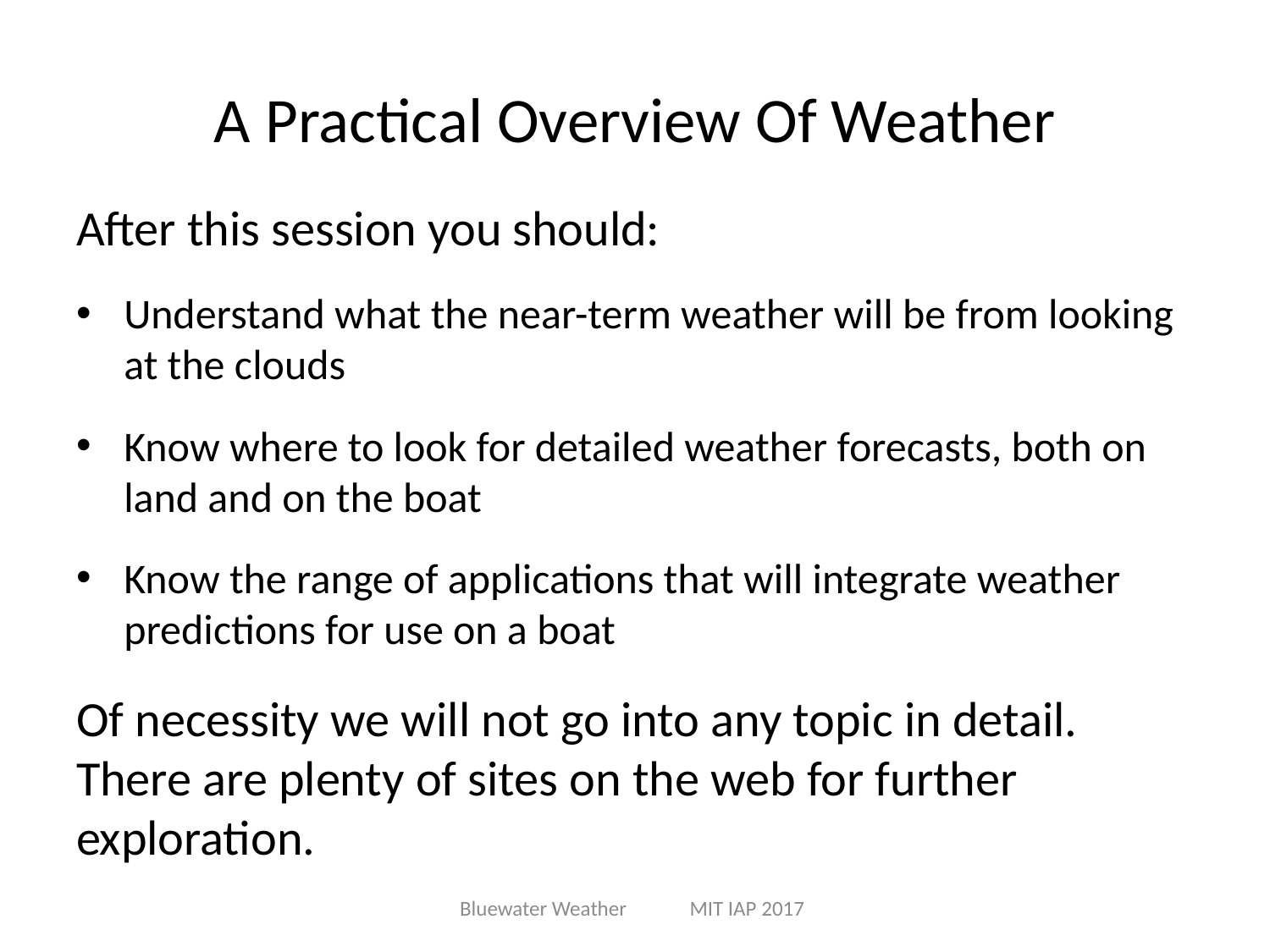

# A Practical Overview Of Weather
After this session you should:

Understand what the near-term weather will be from looking at the clouds

Know where to look for detailed weather forecasts, both on land and on the boat

Know the range of applications that will integrate weather predictions for use on a boat

Of necessity we will not go into any topic in detail. There are plenty of sites on the web for further exploration.
Bluewater Weather             MIT IAP 2017